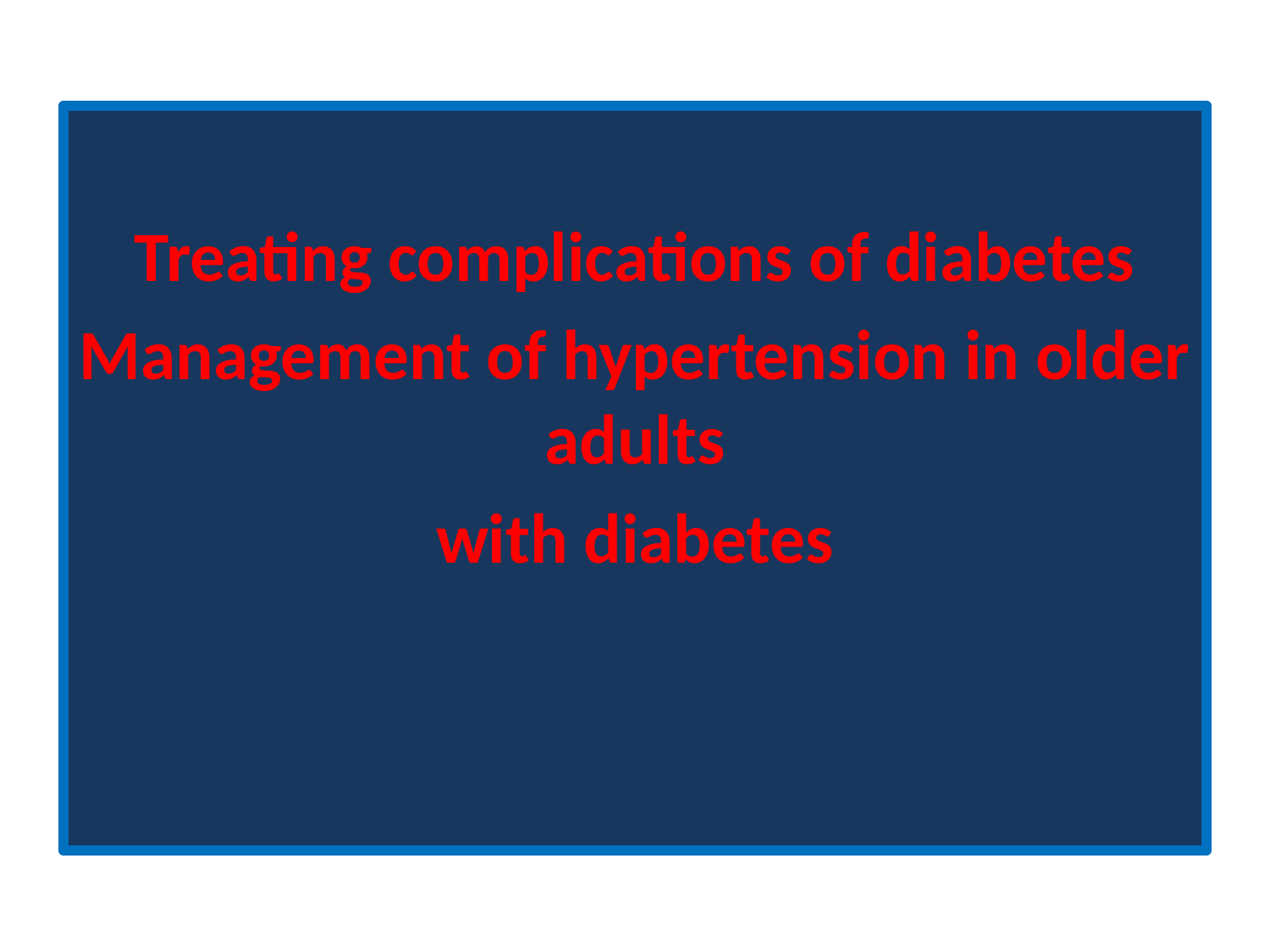

Treating complications of diabetes
Management of hypertension in older adults
with diabetes